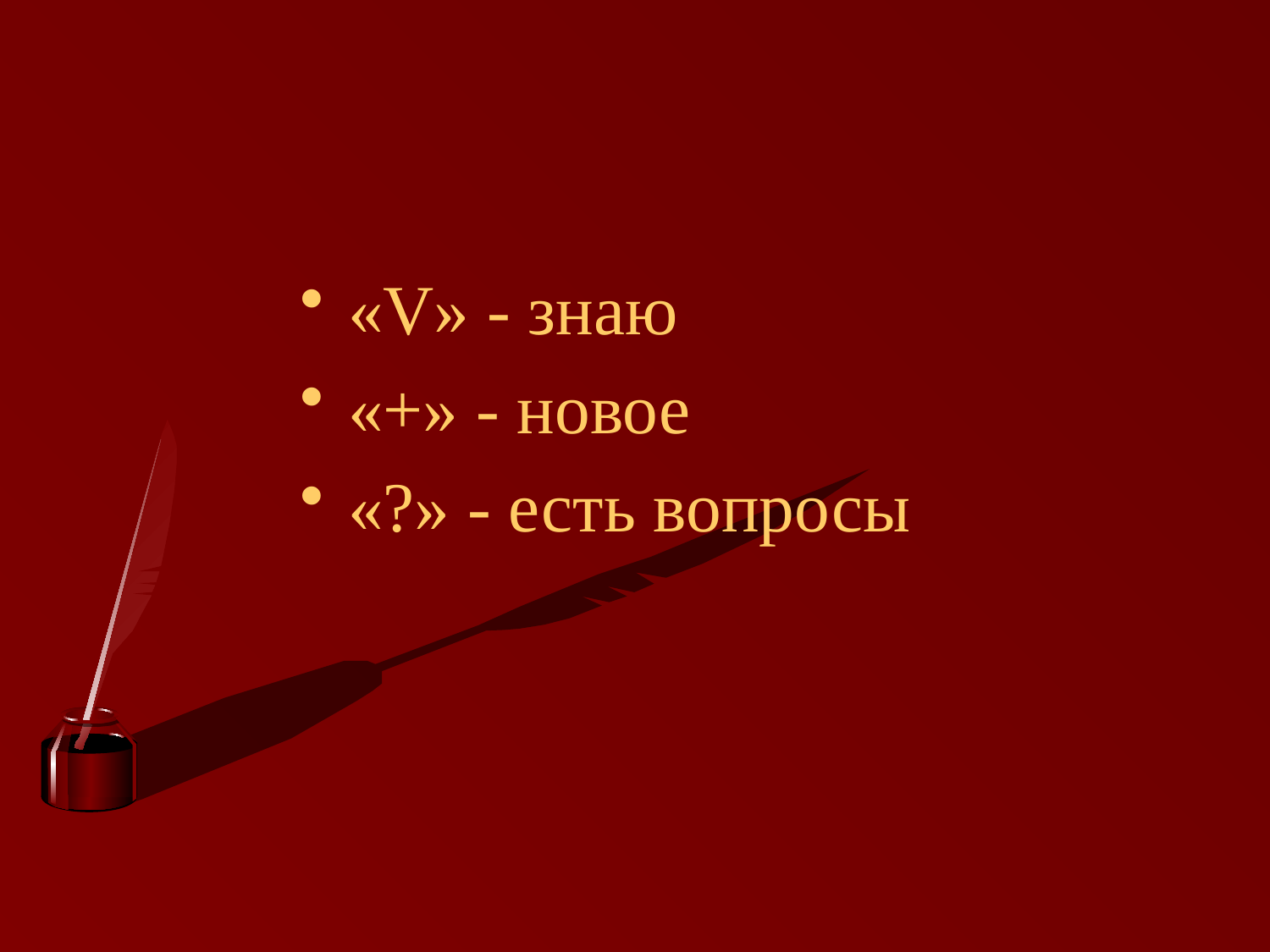

#
«V» - знаю
«+» - новое
«?» - есть вопросы